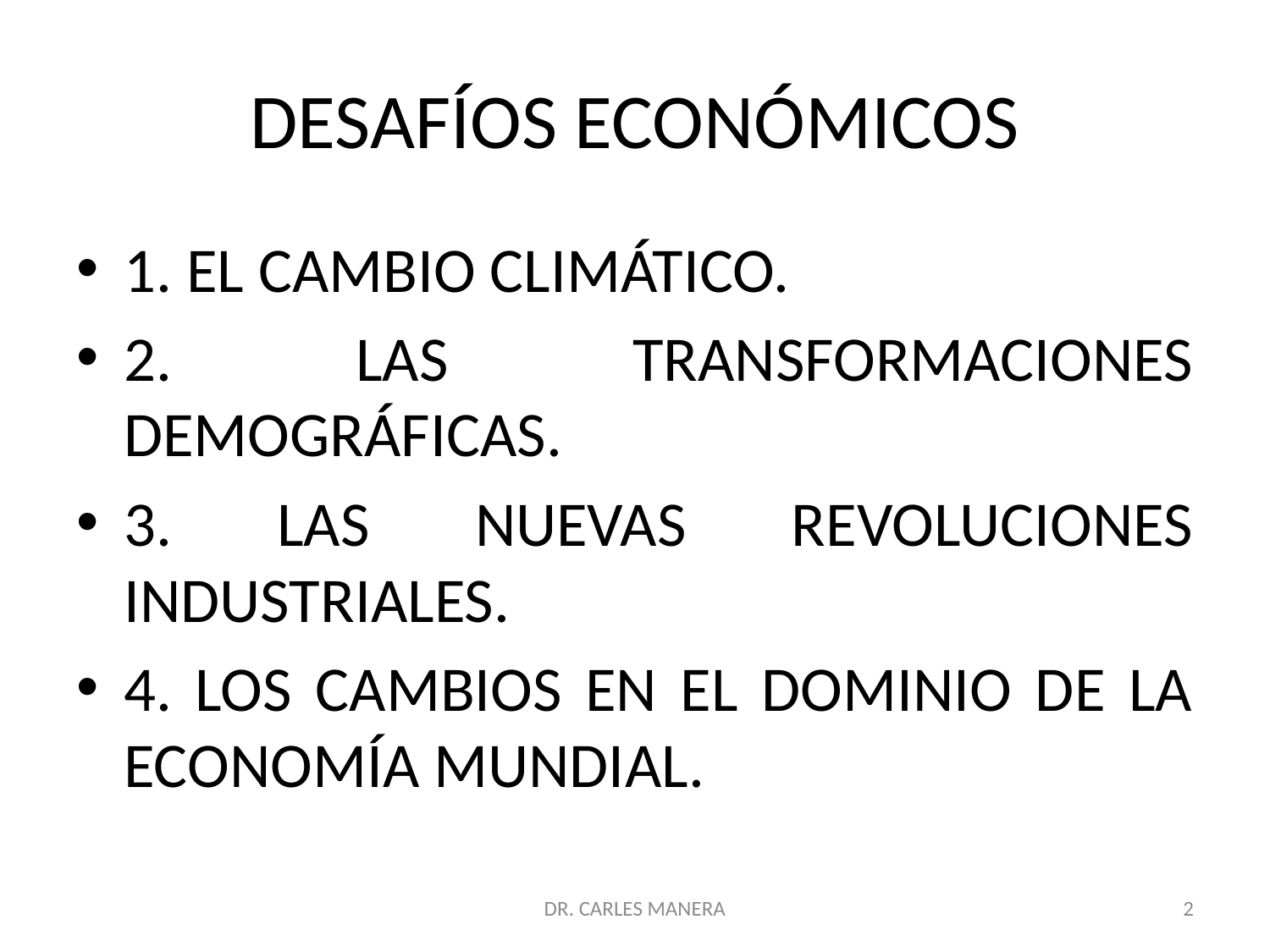

# DESAFÍOS ECONÓMICOS
1. EL CAMBIO CLIMÁTICO.
2. LAS TRANSFORMACIONES DEMOGRÁFICAS.
3. LAS NUEVAS REVOLUCIONES INDUSTRIALES.
4. LOS CAMBIOS EN EL DOMINIO DE LA ECONOMÍA MUNDIAL.
DR. CARLES MANERA
2